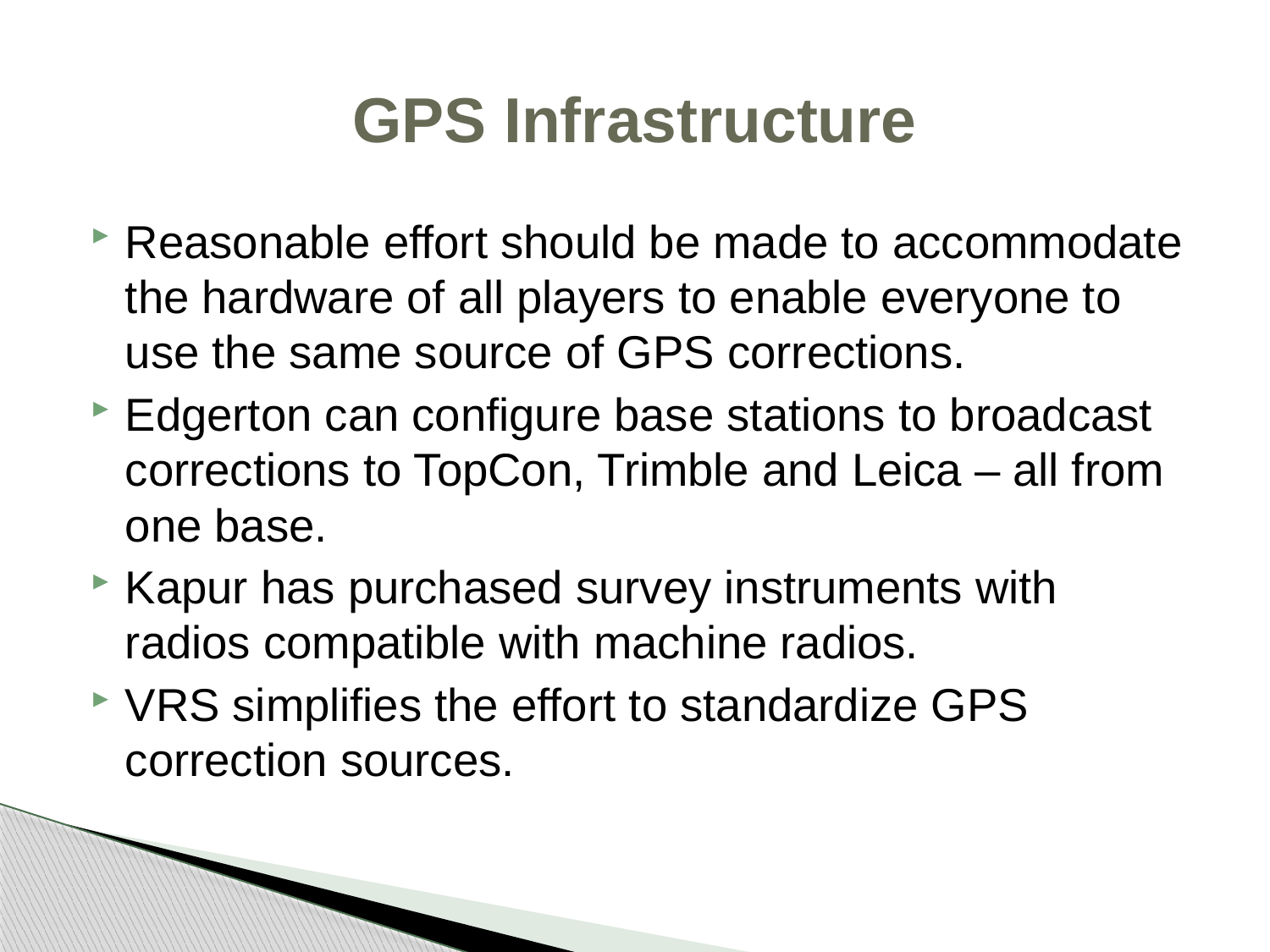

# GPS Infrastructure
Reasonable effort should be made to accommodate the hardware of all players to enable everyone to use the same source of GPS corrections.
Edgerton can configure base stations to broadcast corrections to TopCon, Trimble and Leica – all from one base.
Kapur has purchased survey instruments with radios compatible with machine radios.
VRS simplifies the effort to standardize GPS correction sources.